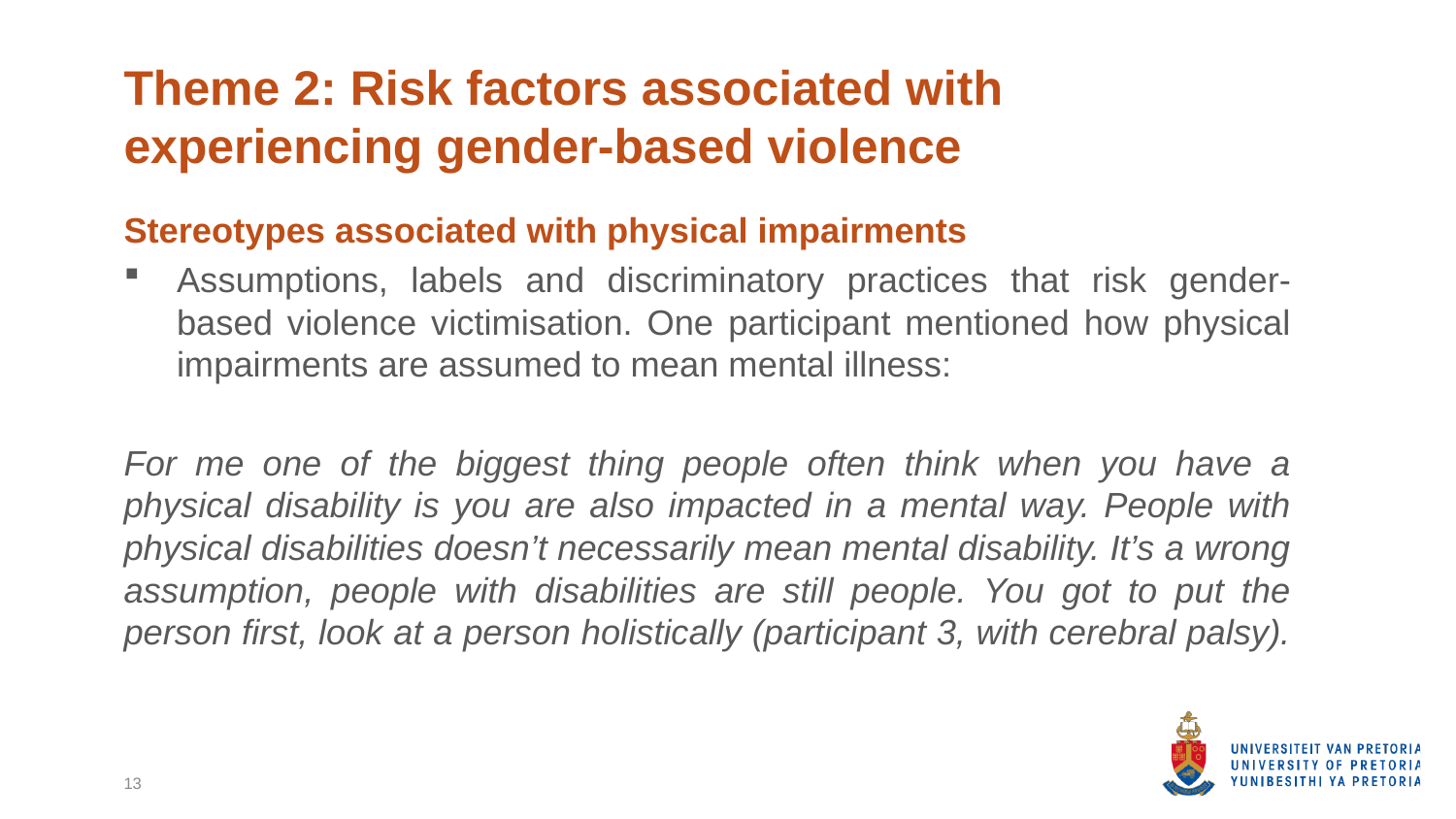

# Theme 2: Risk factors associated with experiencing gender-based violence
Stereotypes associated with physical impairments
Assumptions, labels and discriminatory practices that risk gender-based violence victimisation. One participant mentioned how physical impairments are assumed to mean mental illness:

For me one of the biggest thing people often think when you have a physical disability is you are also impacted in a mental way. People with physical disabilities doesn’t necessarily mean mental disability. It’s a wrong assumption, people with disabilities are still people. You got to put the person first, look at a person holistically (participant 3, with cerebral palsy).